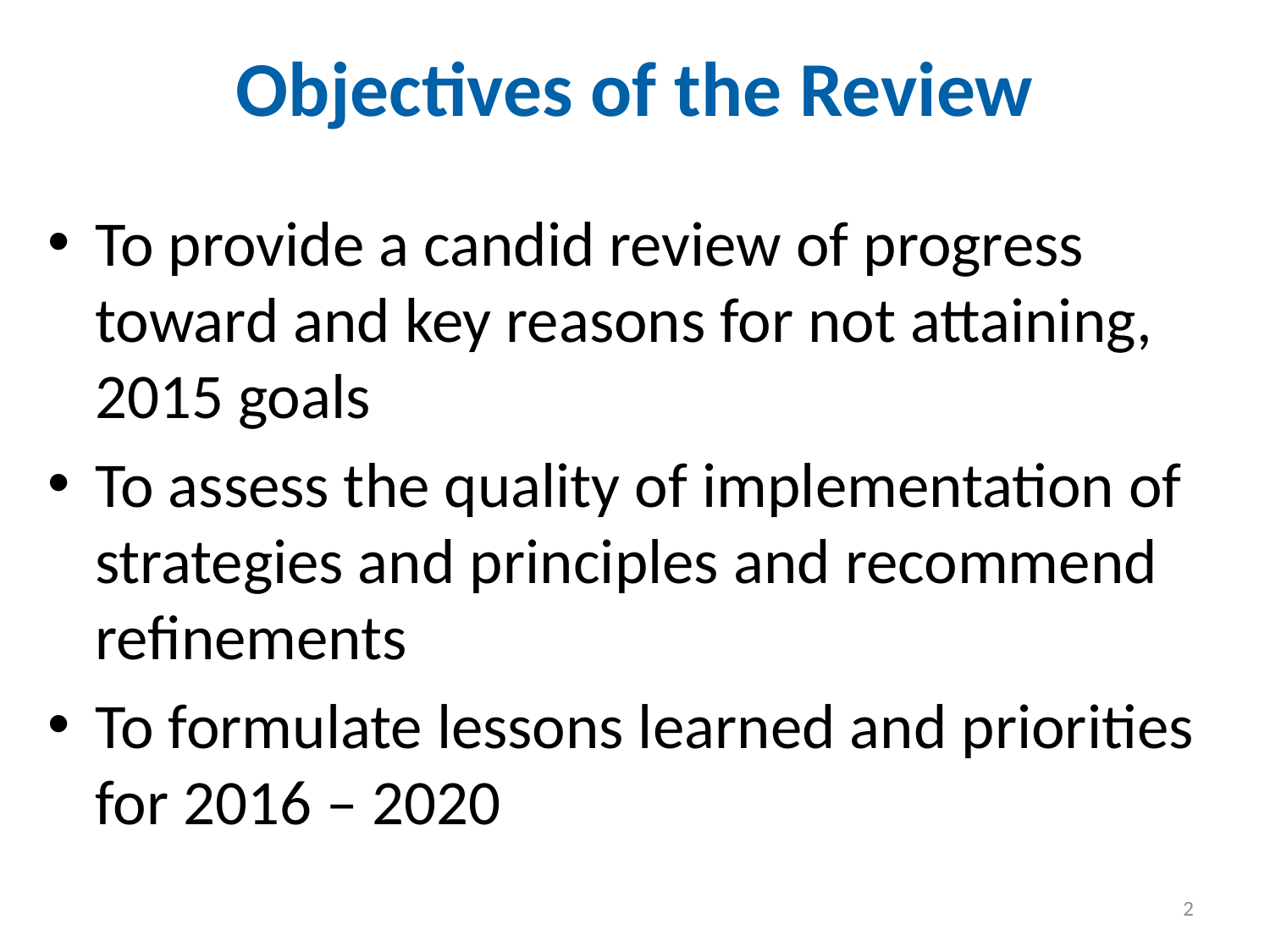

# Objectives of the Review
To provide a candid review of progress toward and key reasons for not attaining, 2015 goals
To assess the quality of implementation of strategies and principles and recommend refinements
To formulate lessons learned and priorities for 2016 – 2020
2